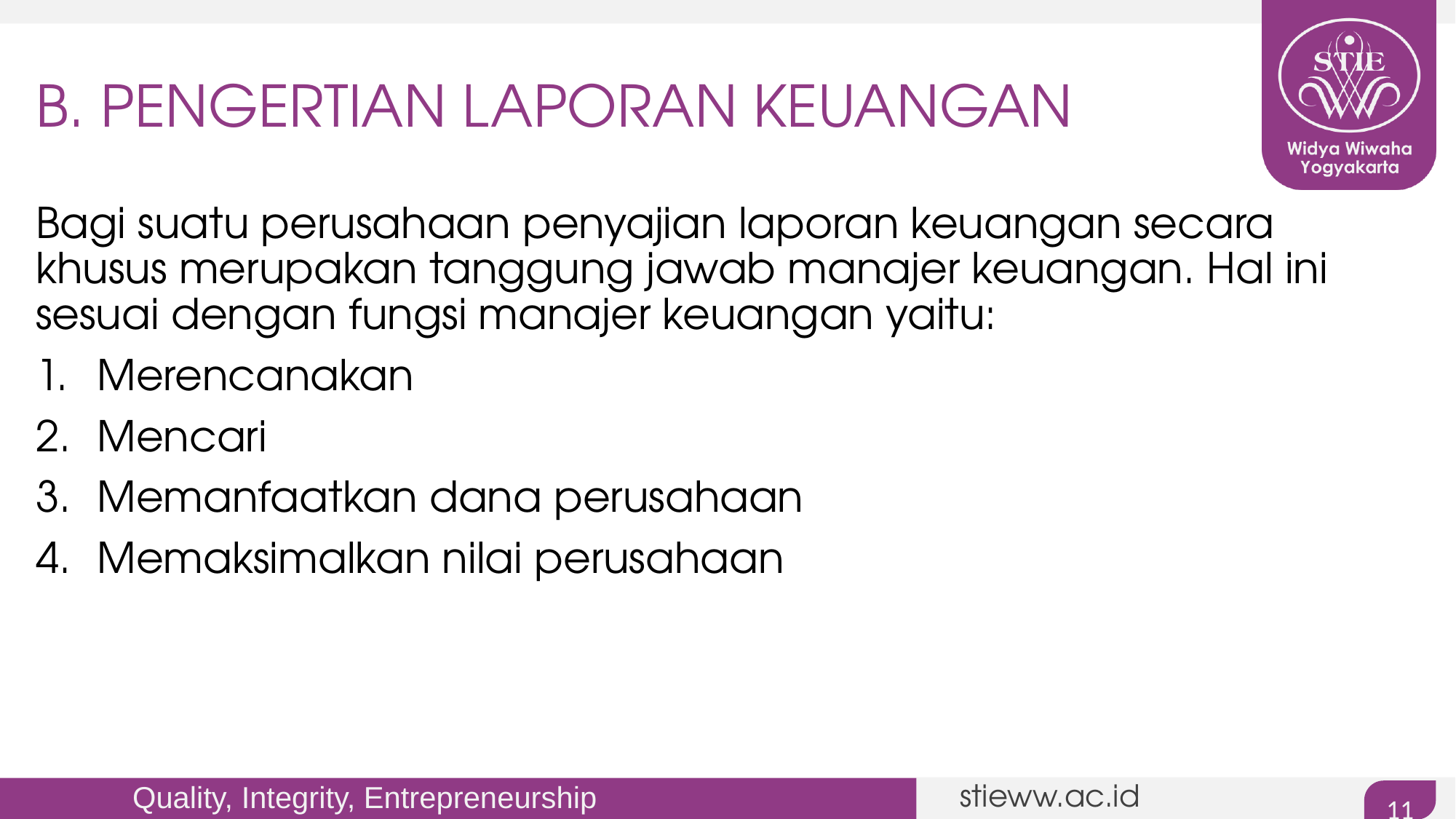

# B. PENGERTIAN LAPORAN KEUANGAN
Bagi suatu perusahaan penyajian laporan keuangan secara khusus merupakan tanggung jawab manajer keuangan. Hal ini sesuai dengan fungsi manajer keuangan yaitu:
Merencanakan
Mencari
Memanfaatkan dana perusahaan
Memaksimalkan nilai perusahaan